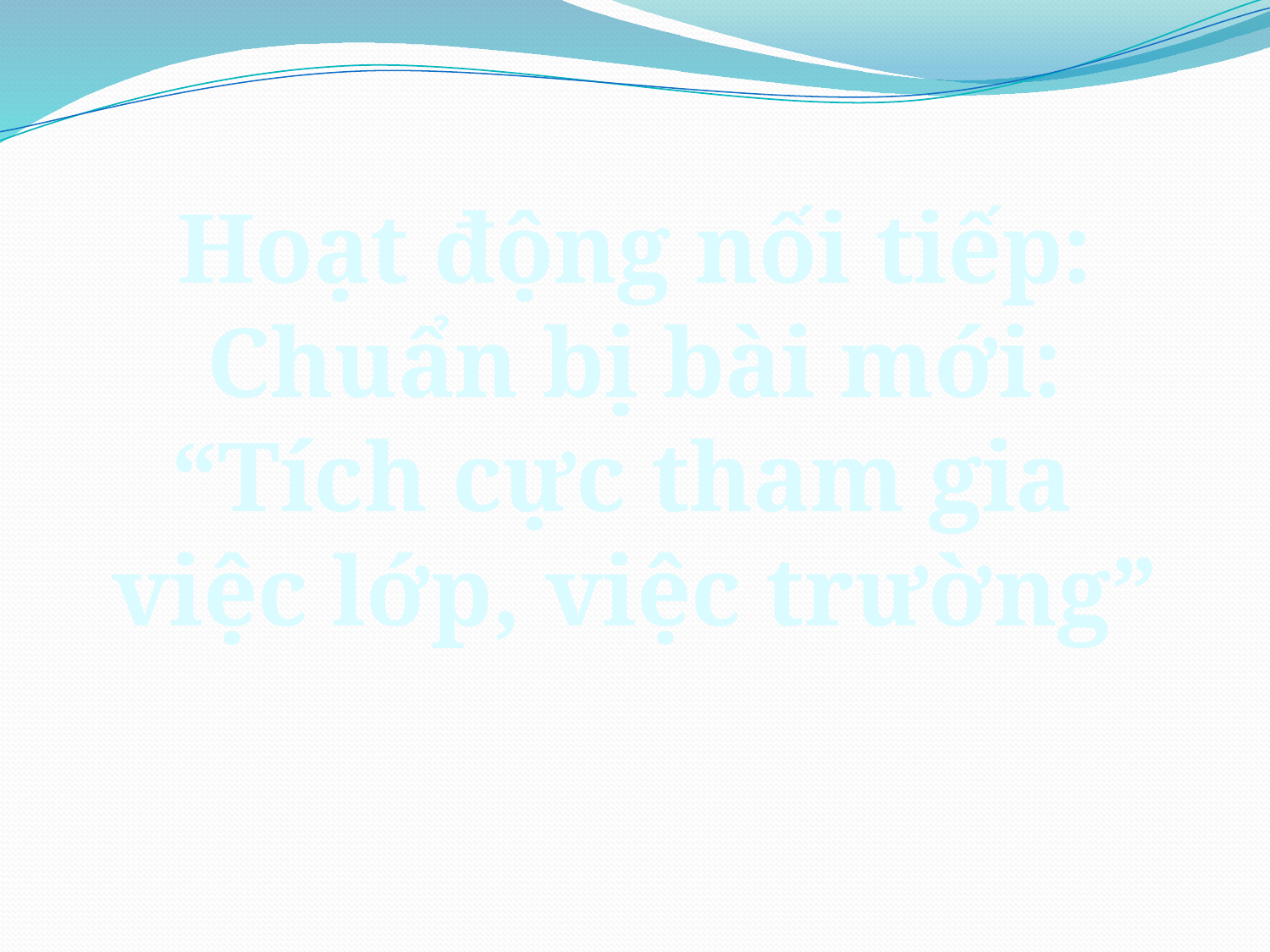

Hoạt động nối tiếp:
Chuẩn bị bài mới:
“Tích cực tham gia
việc lớp, việc trường”